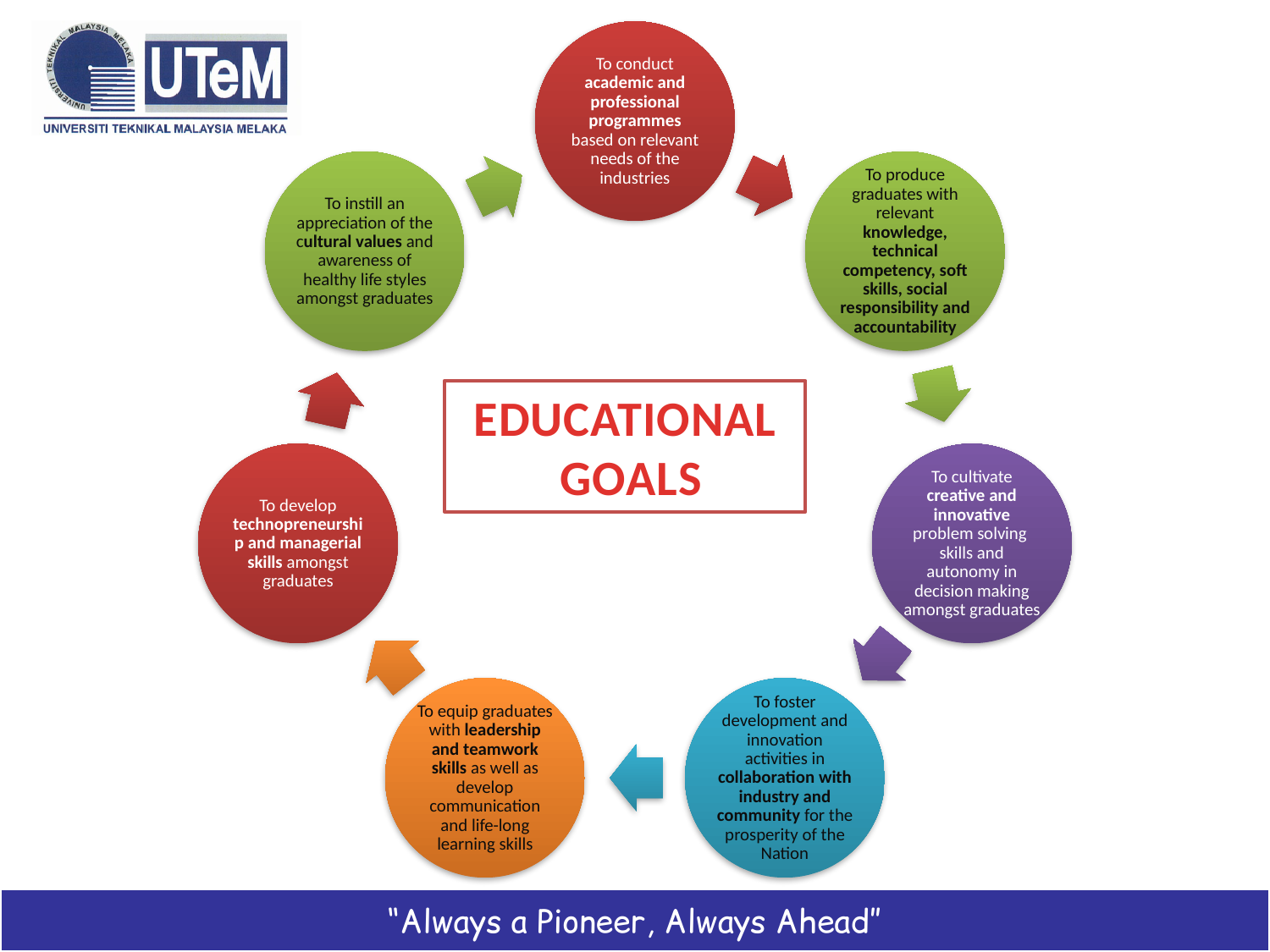

To conduct academic and professional programmes based on relevant needs of the industries

To produce graduates with relevant knowledge, technical competency, soft skills, social responsibility and accountability

To cultivate creative and innovative problem solving  skills and autonomy in decision making amongst graduates

To foster development and innovation activities in collaboration with industry and community for the prosperity of the Nation

To equip graduates with leadership and teamwork skills as well as develop communication and life-long learning skills

To develop technopreneurship and managerial skills amongst graduates

To instill an appreciation of the cultural values and awareness of healthy life styles amongst graduates

EDUCATIONAL
 GOALS